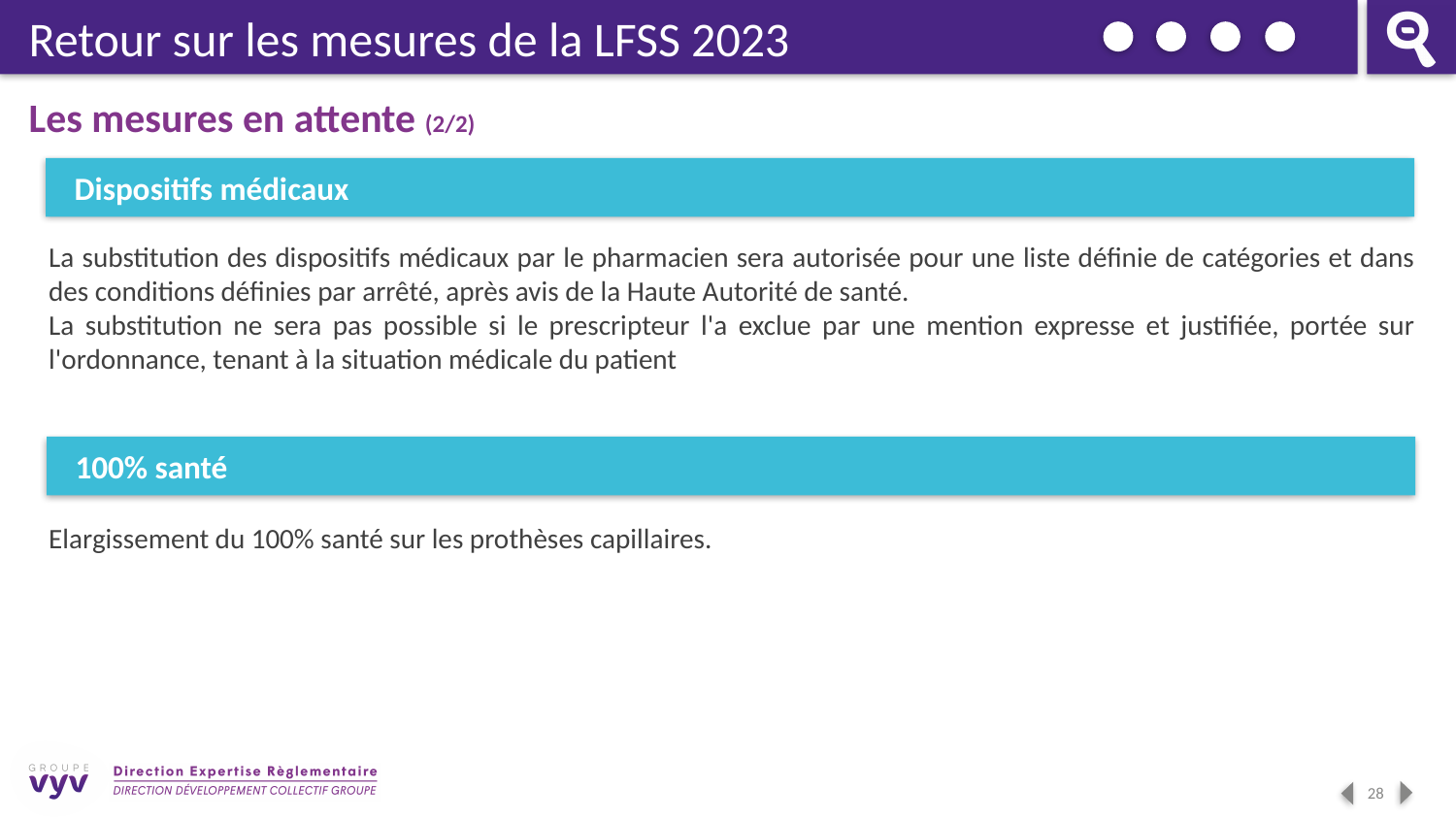

# Retour sur les mesures de la LFSS 2023

Les mesures en attente (2/2)
Dispositifs médicaux
La substitution des dispositifs médicaux par le pharmacien sera autorisée pour une liste définie de catégories et dans des conditions définies par arrêté, après avis de la Haute Autorité de santé.
La substitution ne sera pas possible si le prescripteur l'a exclue par une mention expresse et justifiée, portée sur l'ordonnance, tenant à la situation médicale du patient
100% santé
Elargissement du 100% santé sur les prothèses capillaires.